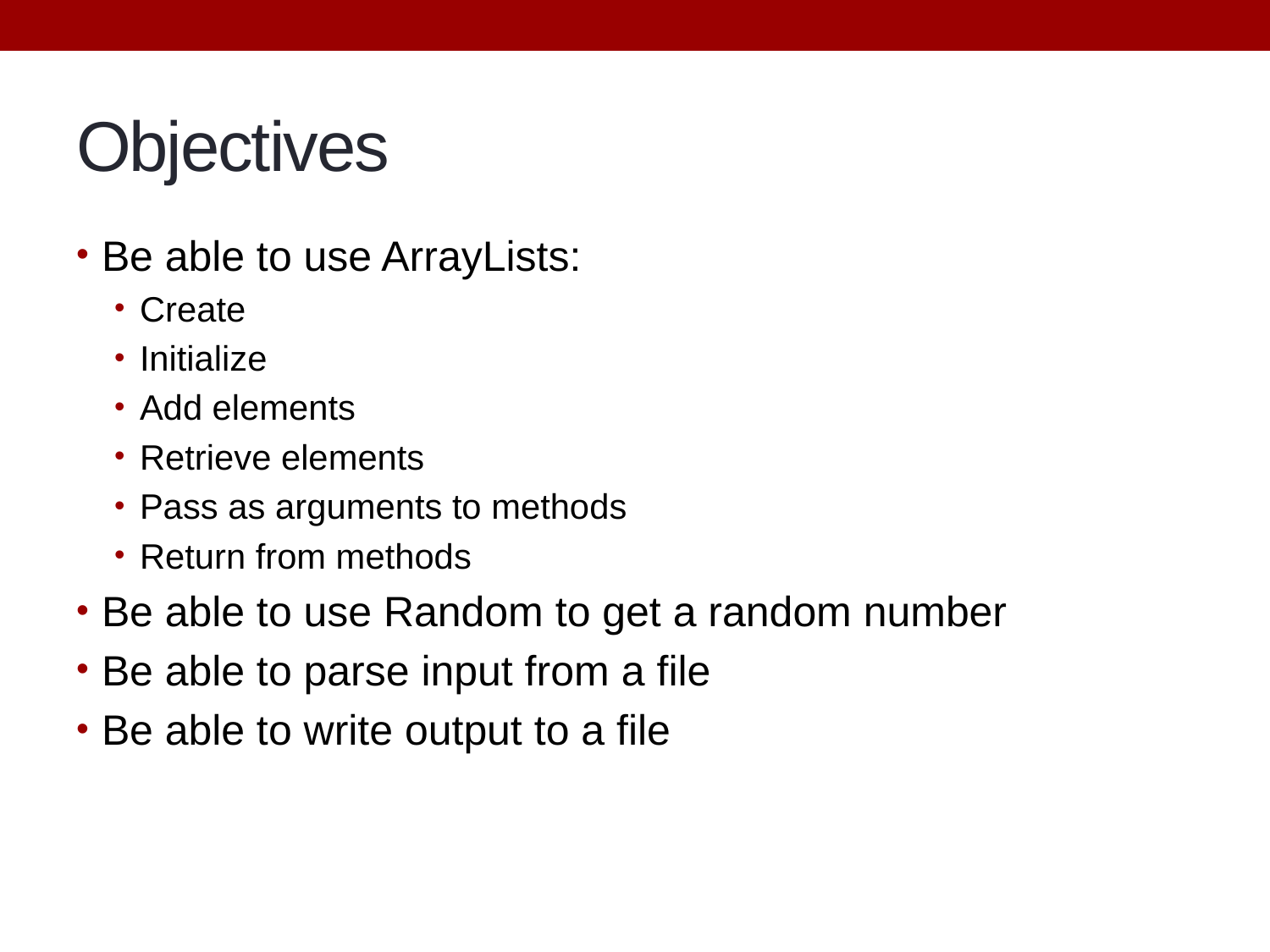

# Objectives
Be able to use ArrayLists:
Create
Initialize
Add elements
Retrieve elements
Pass as arguments to methods
Return from methods
Be able to use Random to get a random number
Be able to parse input from a file
Be able to write output to a file